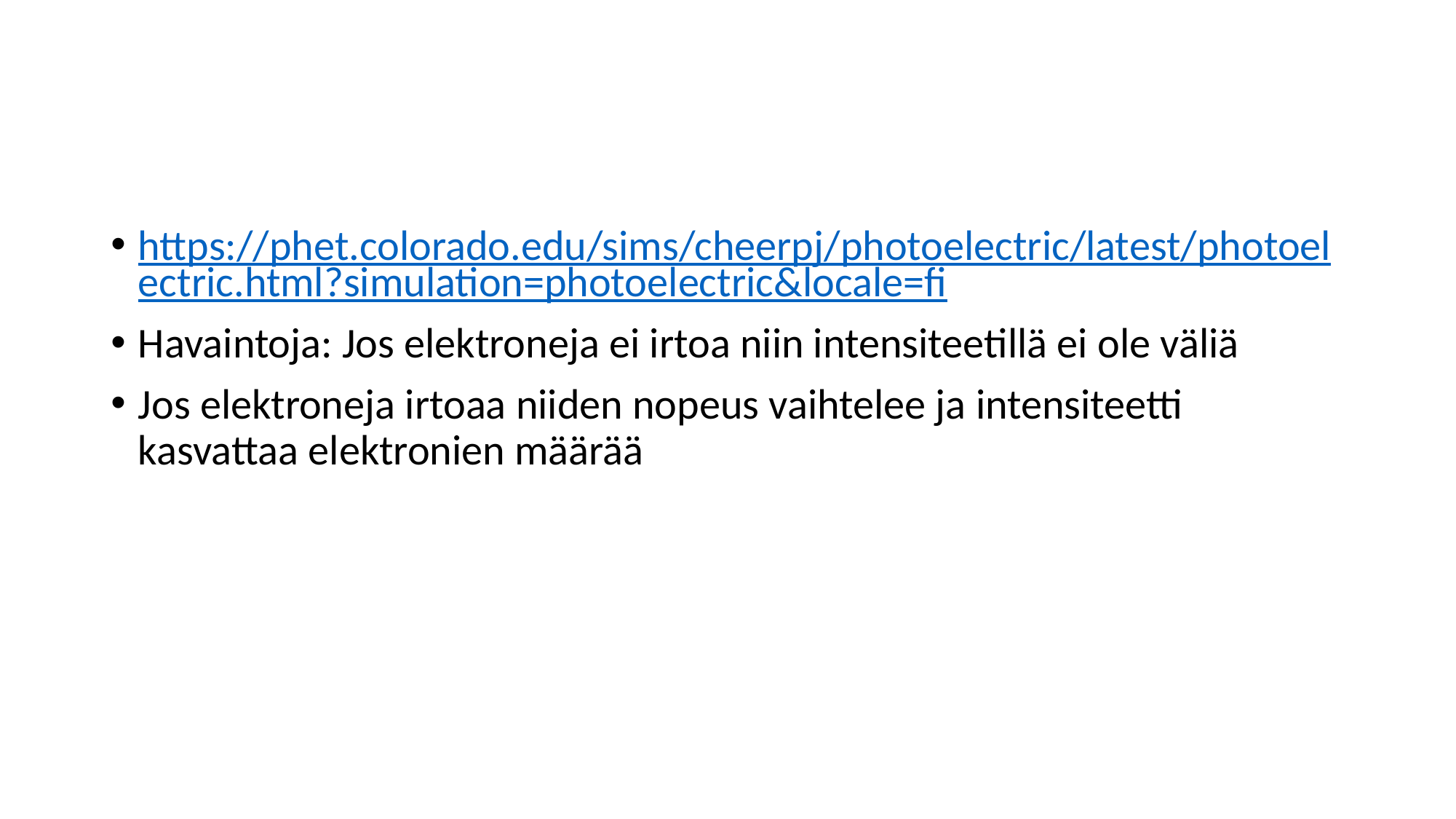

#
https://phet.colorado.edu/sims/cheerpj/photoelectric/latest/photoelectric.html?simulation=photoelectric&locale=fi
Havaintoja: Jos elektroneja ei irtoa niin intensiteetillä ei ole väliä
Jos elektroneja irtoaa niiden nopeus vaihtelee ja intensiteetti kasvattaa elektronien määrää